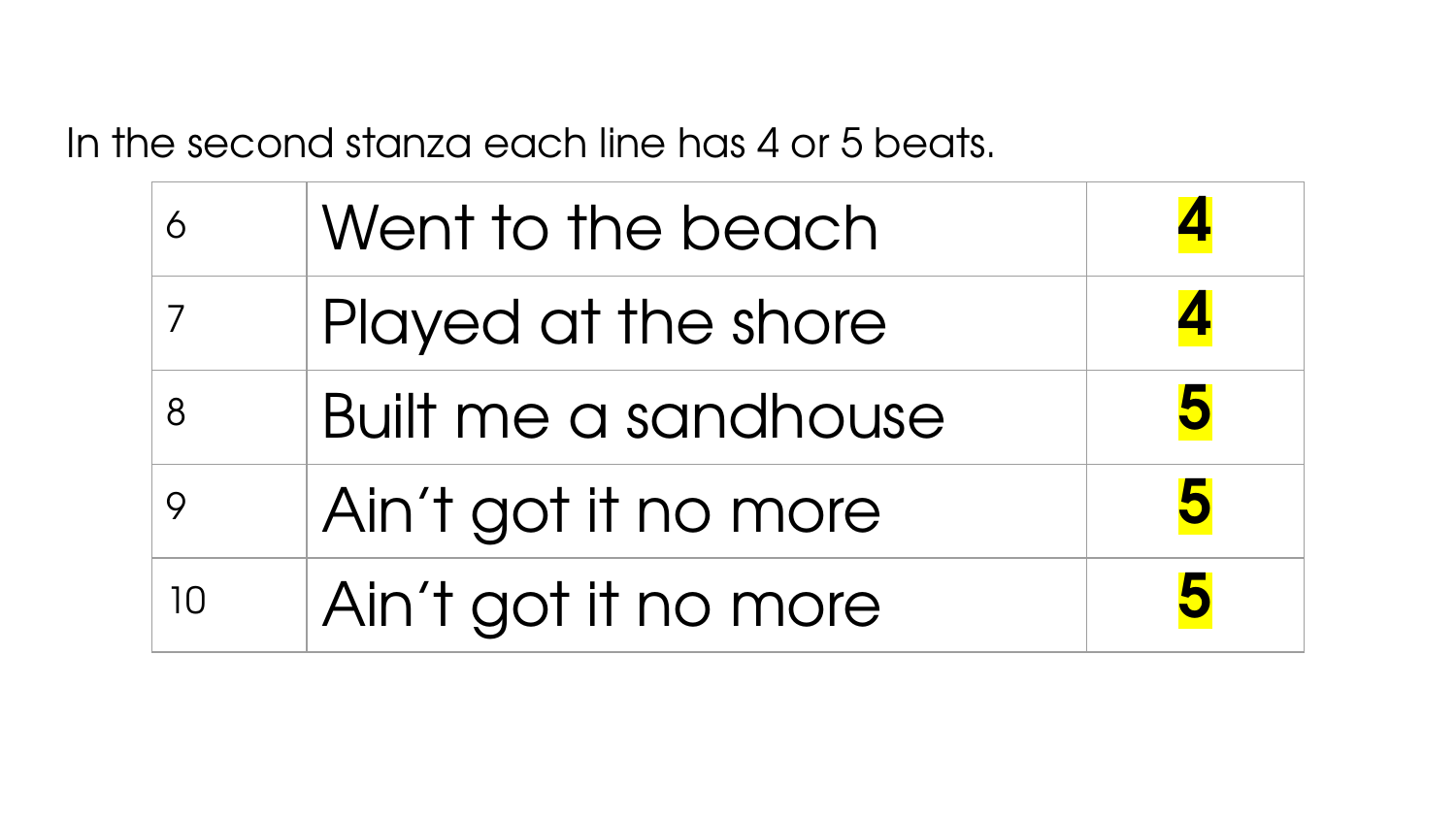

In the second stanza each line has 4 or 5 beats.

| 6 | Went to the beach | 4 |
| --- | --- | --- |
| 7 | Played at the shore | 4 |
| 8 | Built me a sandhouse | 5 |
| 9 | Ain’t got it no more | 5 |
| 10 | Ain’t got it no more | 5 |